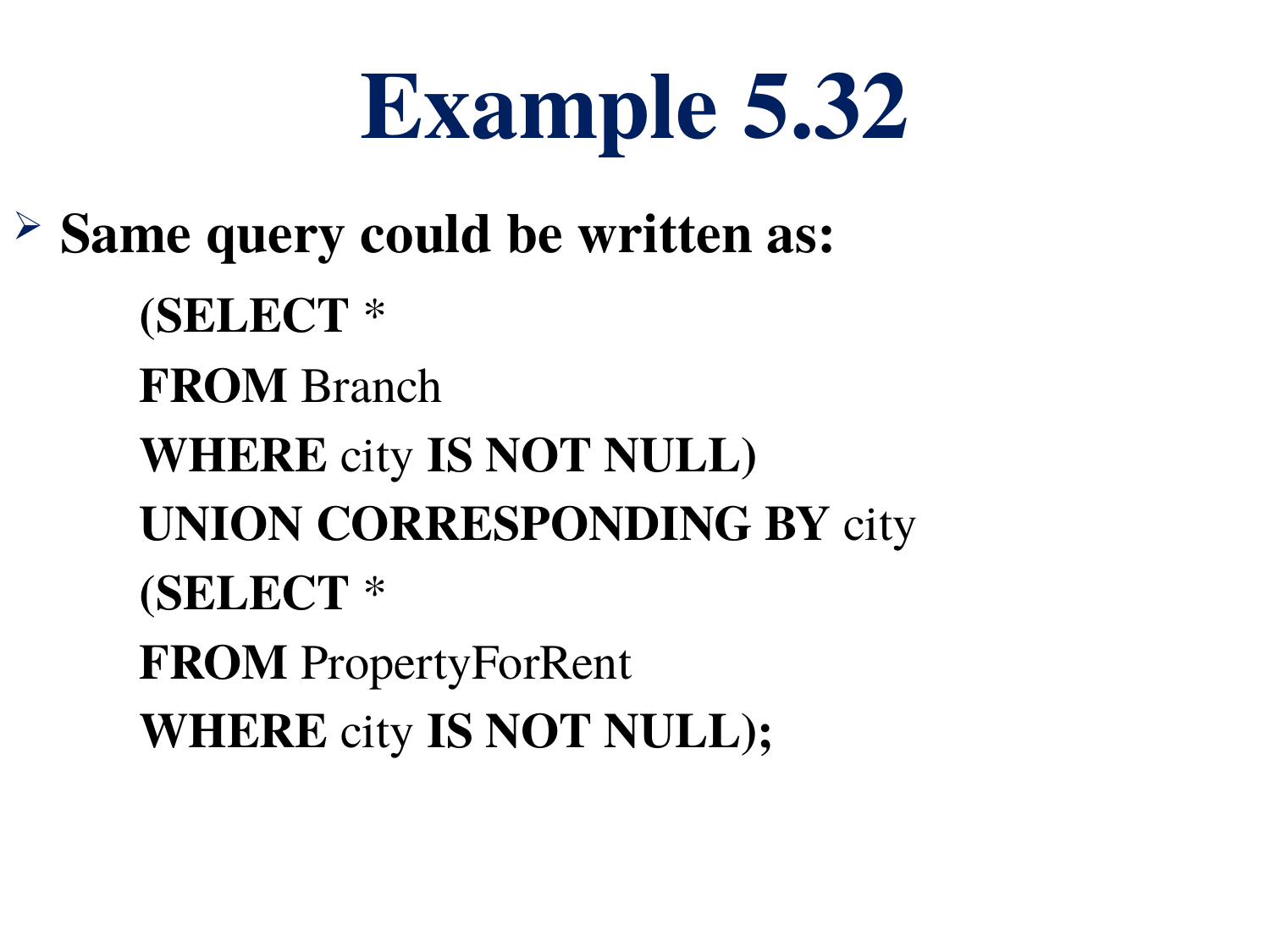

# Example 5.32
Same query could be written as:
	(SELECT *
	FROM Branch
	WHERE city IS NOT NULL)
	UNION CORRESPONDING BY city
	(SELECT *
	FROM PropertyForRent
	WHERE city IS NOT NULL);